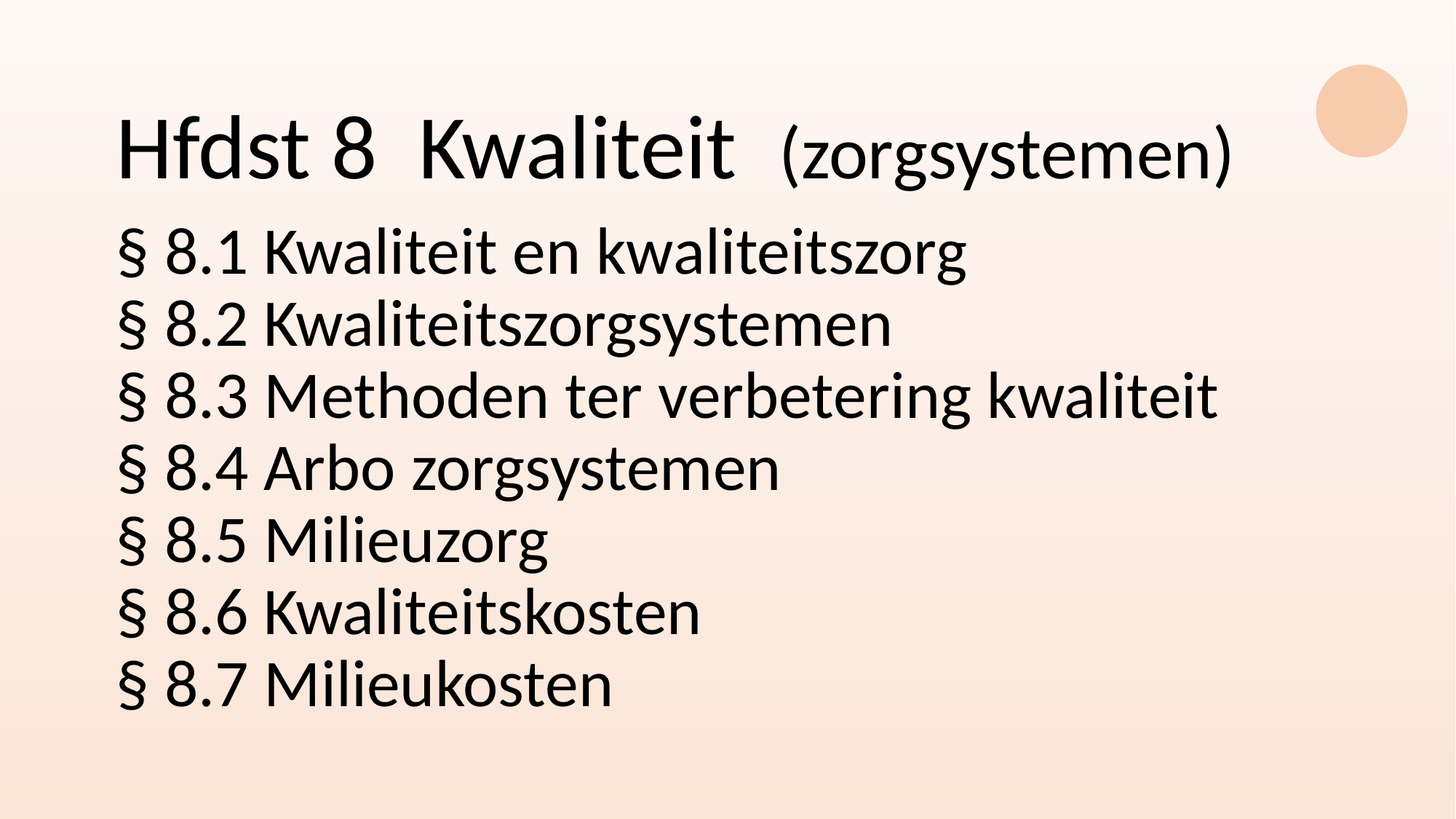

# Hfdst 8  Kwaliteit  (zorgsystemen) § 8.1 Kwaliteit en kwaliteitszorg § 8.2 Kwaliteitszorgsystemen § 8.3 Methoden ter verbetering kwaliteit § 8.4 Arbo zorgsystemen § 8.5 Milieuzorg § 8.6 Kwaliteitskosten § 8.7 Milieukosten